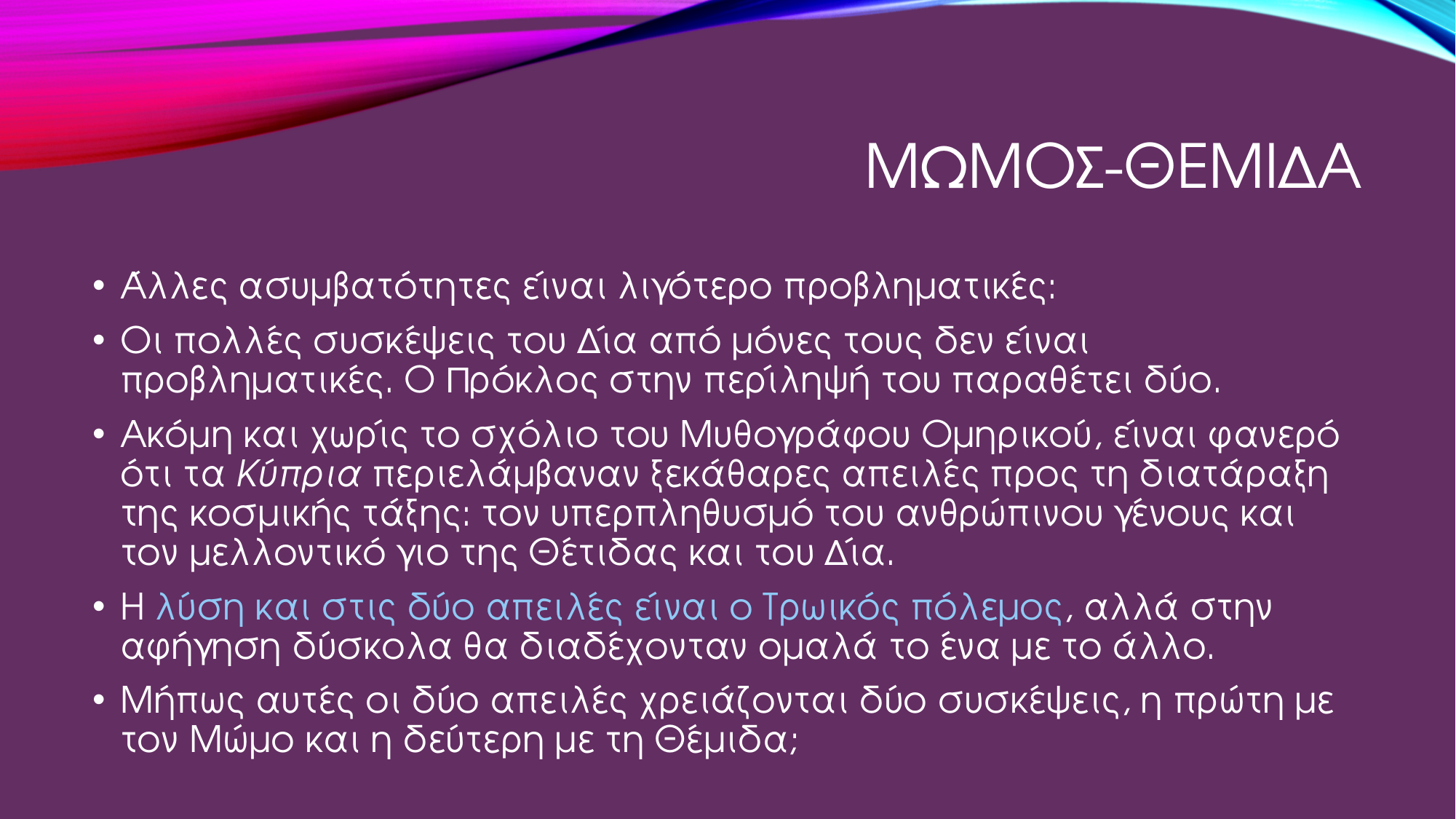

# ΜΩΜΟΣ-ΘΕΜΙΔΑ
Άλλες ασυμβατότητες είναι λιγότερο προβληματικές:
Οι πολλές συσκέψεις του Δία από μόνες τους δεν είναι προβληματικές. Ο Πρόκλος στην περίληψή του παραθέτει δύο.
Ακόμη και χωρίς το σχόλιο του Μυθογράφου Ομηρικού, είναι φανερό ότι τα Κύπρια περιελάμβαναν ξεκάθαρες απειλές προς τη διατάραξη της κοσμικής τάξης: τον υπερπληθυσμό του ανθρώπινου γένους και τον μελλοντικό γιο της Θέτιδας και του Δία.
Η λύση και στις δύο απειλές είναι ο Τρωικός πόλεμος, αλλά στην αφήγηση δύσκολα θα διαδέχονταν ομαλά το ένα με το άλλο.
Μήπως αυτές οι δύο απειλές χρειάζονται δύο συσκέψεις, η πρώτη με τον Μώμο και η δεύτερη με τη Θέμιδα;